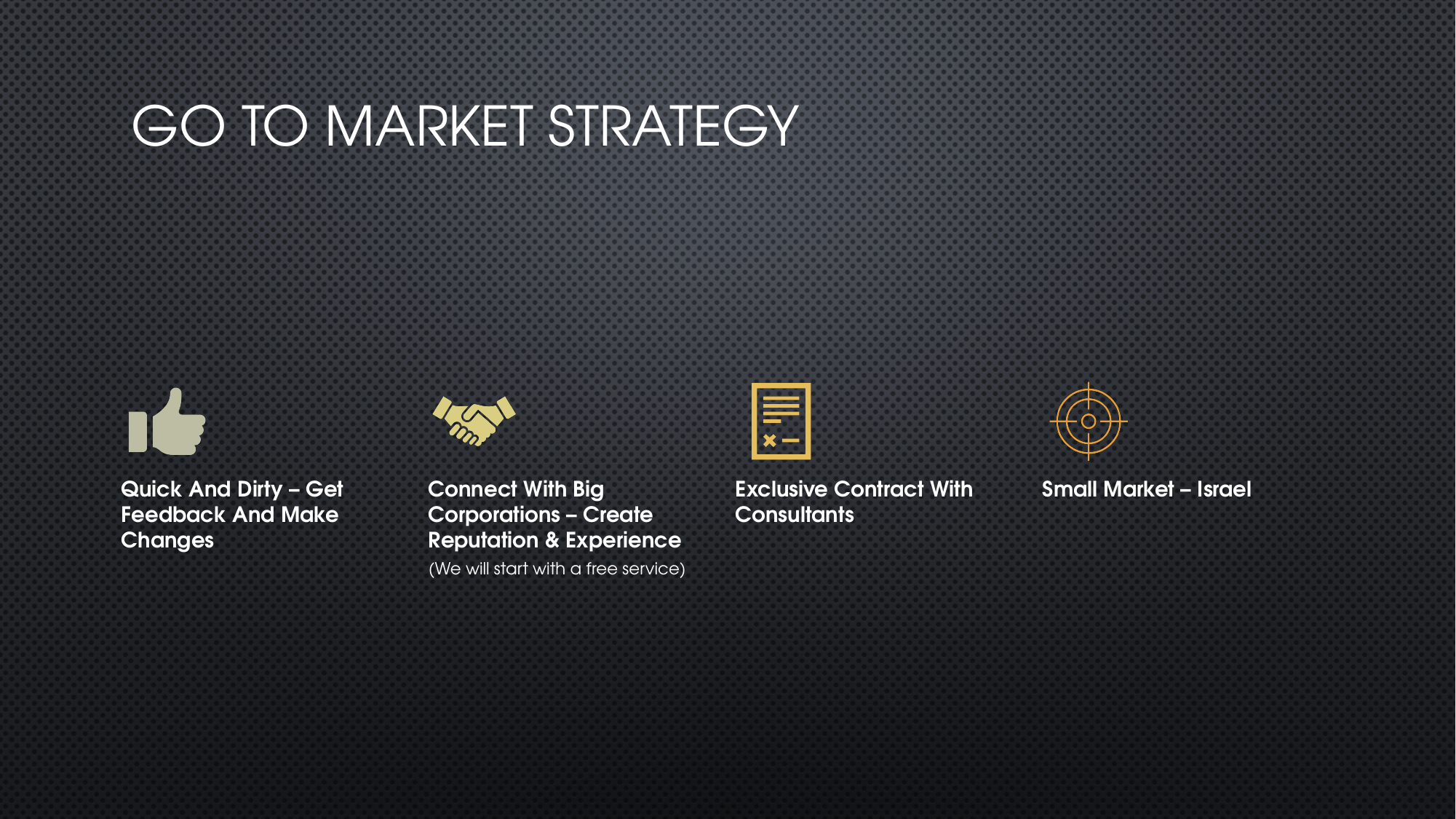

# Go to market strategy
Quick And Dirty – Get Feedback And Make Changes
Connect With Big Corporations – Create Reputation & Experience
(We will start with a free service)
Exclusive Contract With Consultants
Small Market – Israel